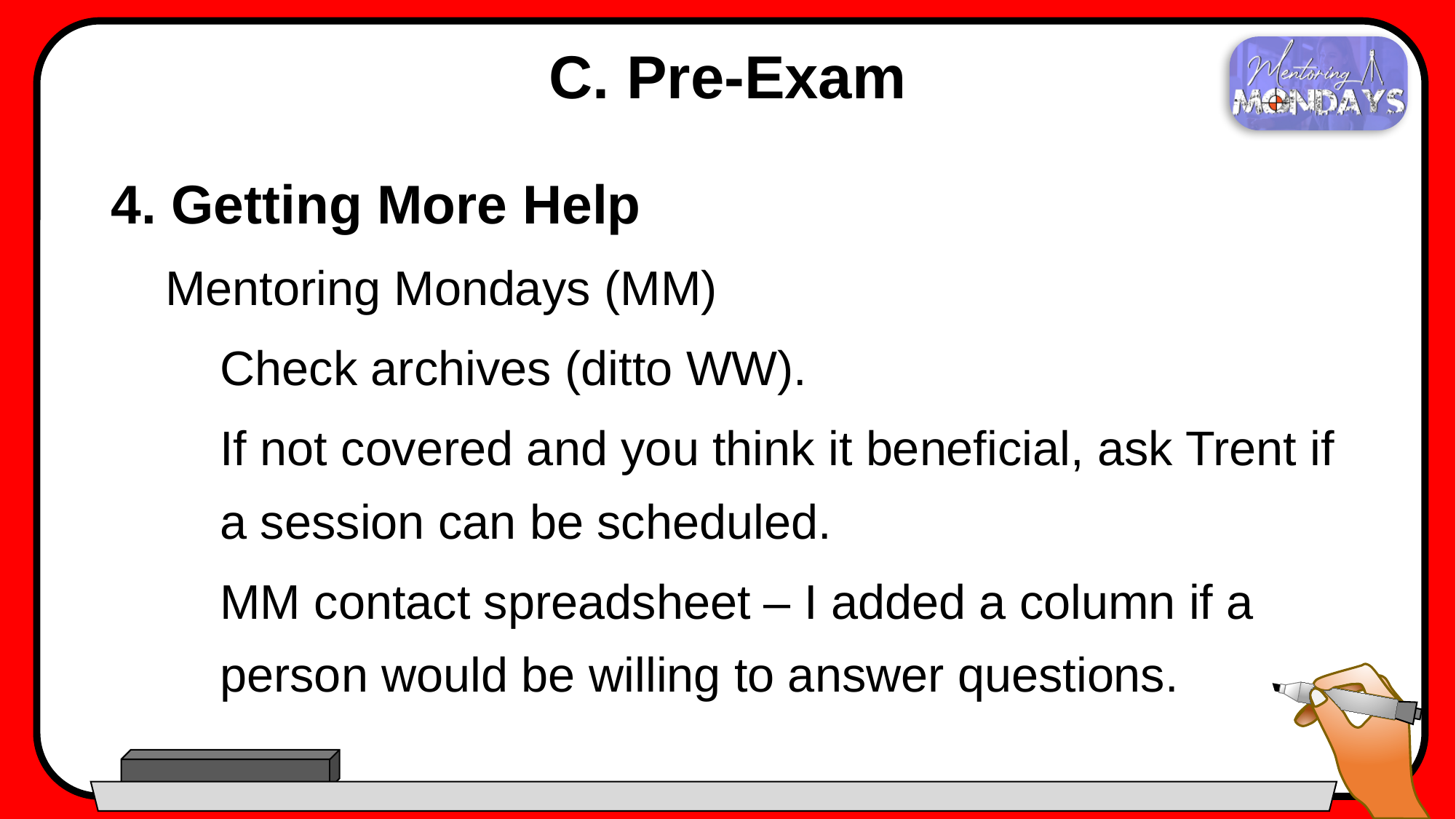

# C. Pre-Exam
4. Getting More Help
Mentoring Mondays (MM)
Check archives (ditto WW).
If not covered and you think it beneficial, ask Trent if a session can be scheduled.
MM contact spreadsheet – I added a column if a person would be willing to answer questions.